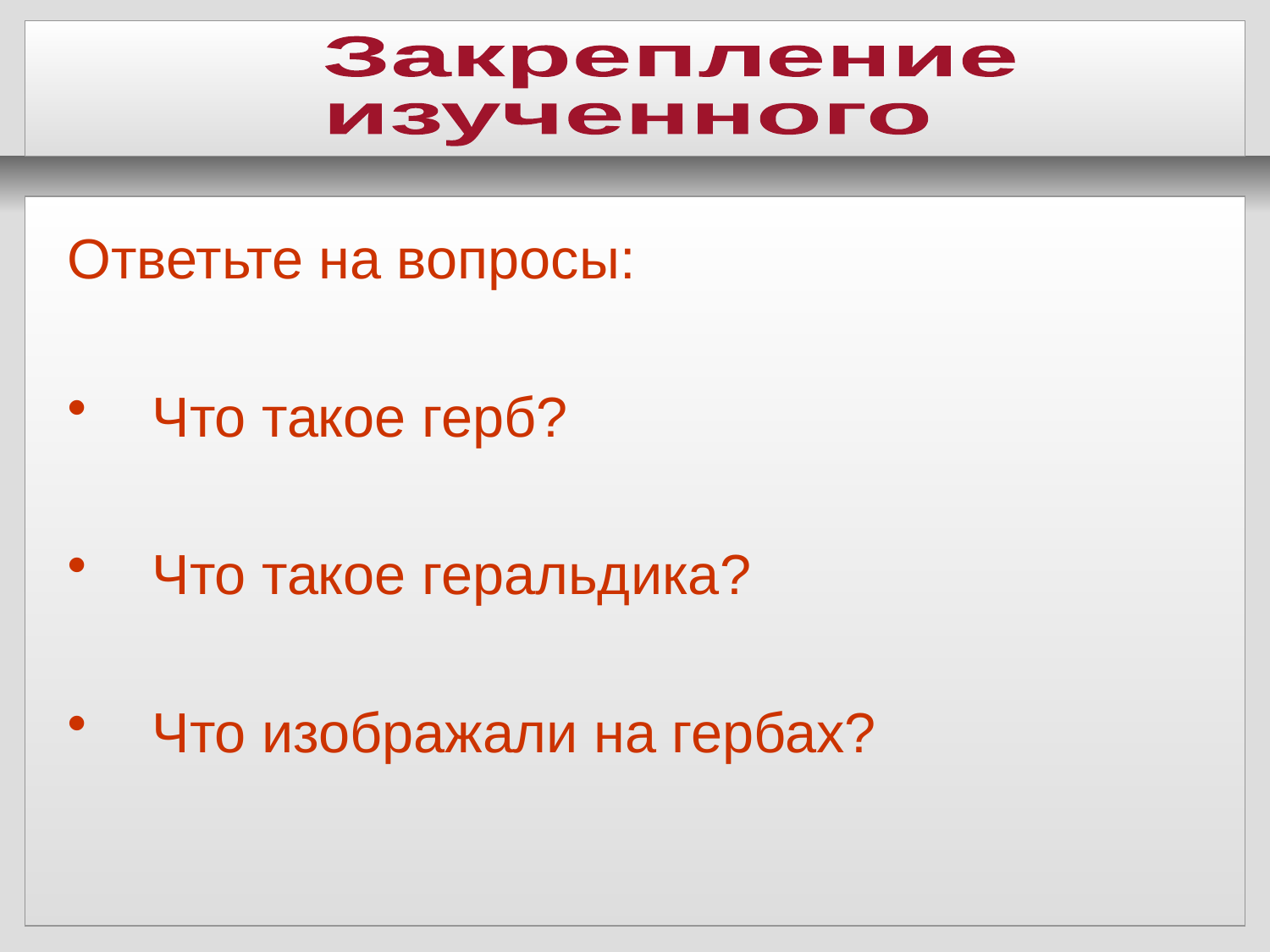

Закрепление
изученного

Ответьте на вопросы:

Что такое герб?

Что такое геральдика?

Что изображали на гербах?